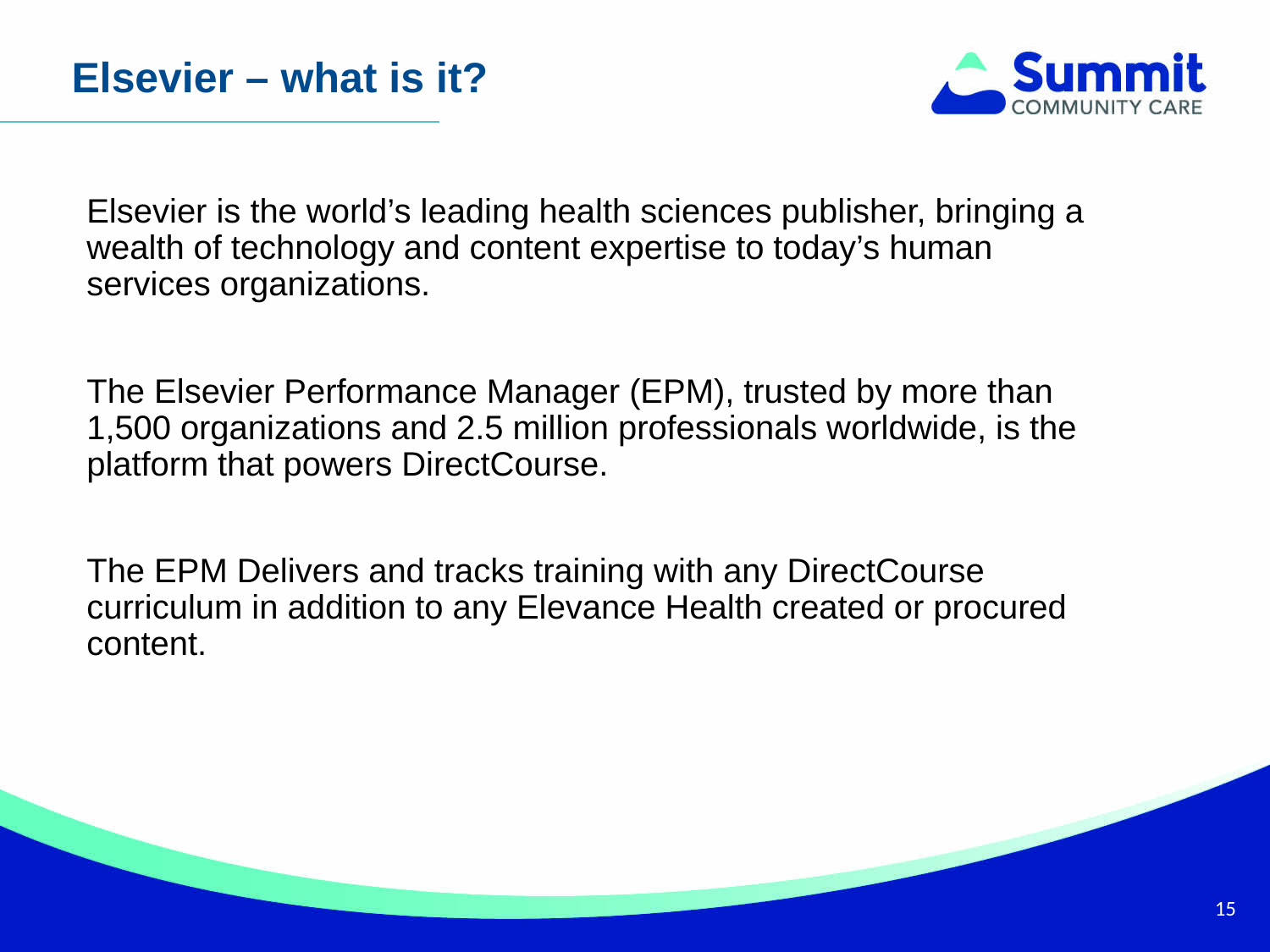

Elsevier – what is it?
Elsevier is the world’s leading health sciences publisher, bringing a wealth of technology and content expertise to today’s human services organizations.

The Elsevier Performance Manager (EPM), trusted by more than 1,500 organizations and 2.5 million professionals worldwide, is the platform that powers DirectCourse.

The EPM Delivers and tracks training with any DirectCourse curriculum in addition to any Elevance Health created or procured content.
15